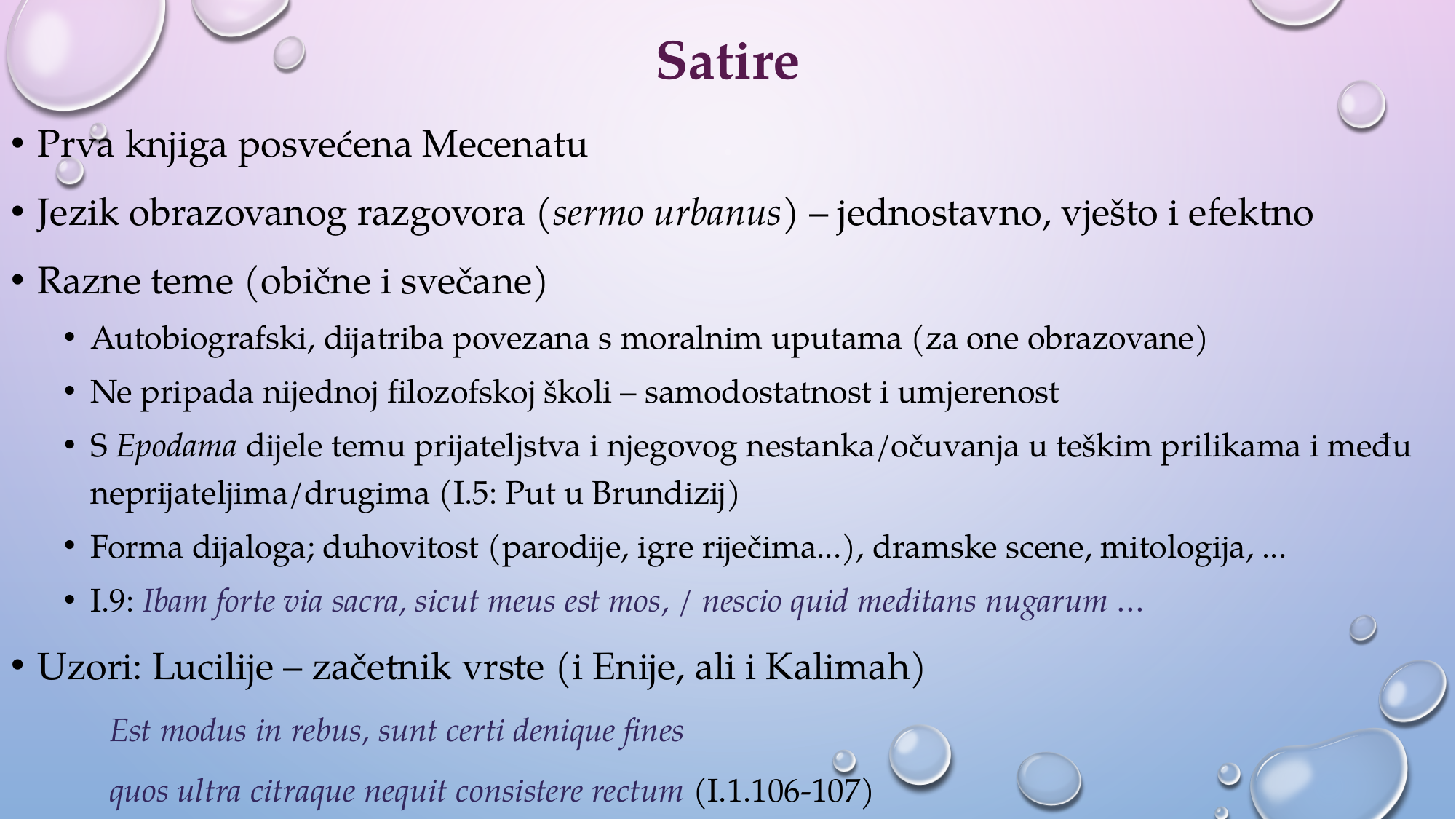

# Satire
Prva knjiga posvećena Mecenatu
Jezik obrazovanog razgovora (sermo urbanus) – jednostavno, vješto i efektno
Razne teme (obične i svečane)
Autobiografski, dijatriba povezana s moralnim uputama (za one obrazovane)
Ne pripada nijednoj filozofskoj školi – samodostatnost i umjerenost
S Epodama dijele temu prijateljstva i njegovog nestanka/očuvanja u teškim prilikama i među neprijateljima/drugima (I.5: Put u Brundizij)
Forma dijaloga; duhovitost (parodije, igre riječima...), dramske scene, mitologija, ...
I.9: Ibam forte via sacra, sicut meus est mos, / nescio quid meditans nugarum …
Uzori: Lucilije – začetnik vrste (i Enije, ali i Kalimah)
	Est modus in rebus, sunt certi denique fines
	quos ultra citraque nequit consistere rectum (I.1.106-107)